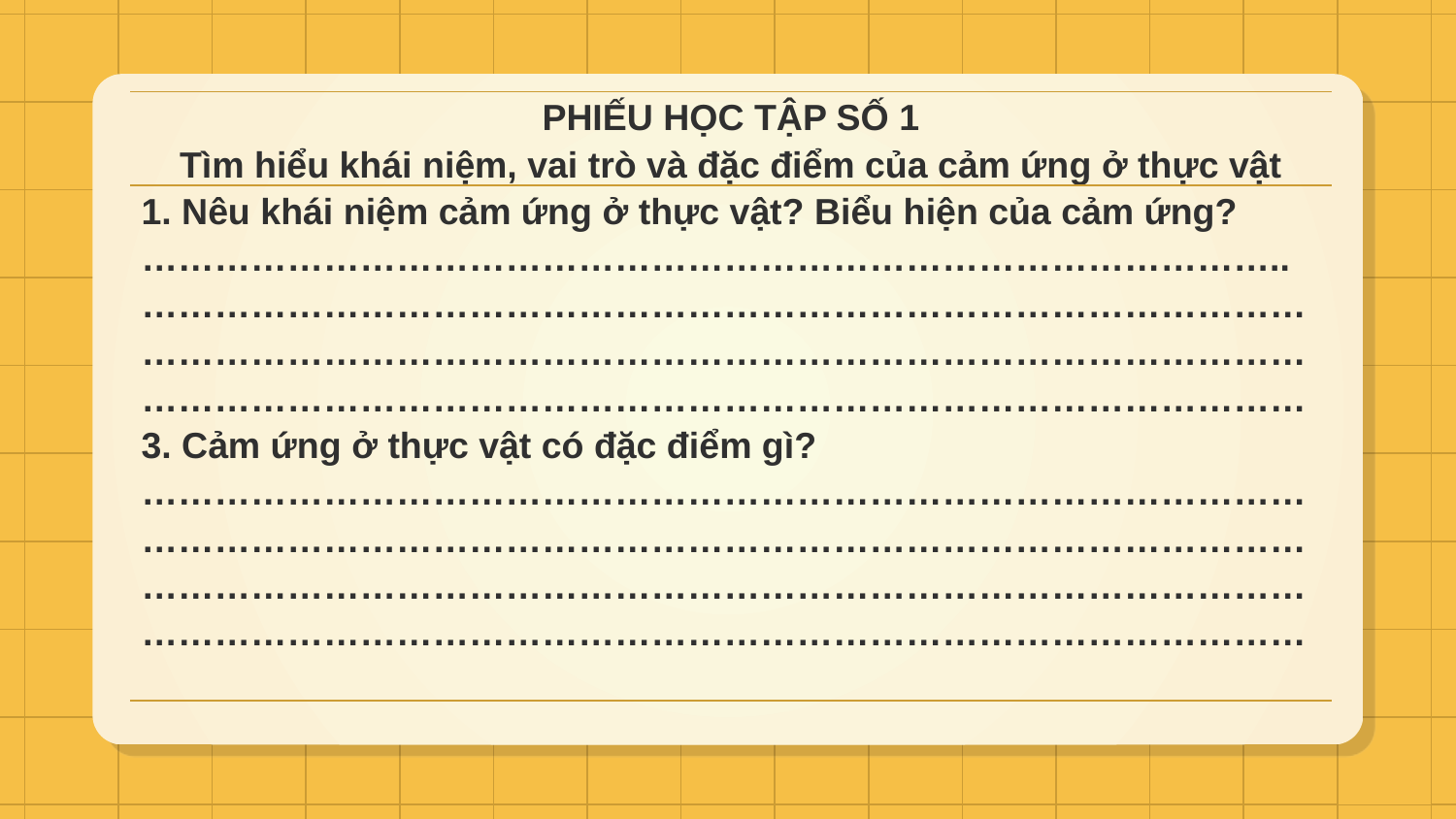

| PHIẾU HỌC TẬP SỐ 1 Tìm hiểu khái niệm, vai trò và đặc điểm của cảm ứng ở thực vật |
| --- |
| 1. Nêu khái niệm cảm ứng ở thực vật? Biểu hiện của cảm ứng? ………………………………………………………………………………….. …………………………………………………………………………………… …………………………………………………………………………………… …………………………………………………………………………………… 3. Cảm ứng ở thực vật có đặc điểm gì? …………………………………………………………………………………… …………………………………………………………………………………… …………………………………………………………………………………… …………………………………………………………………………………… |